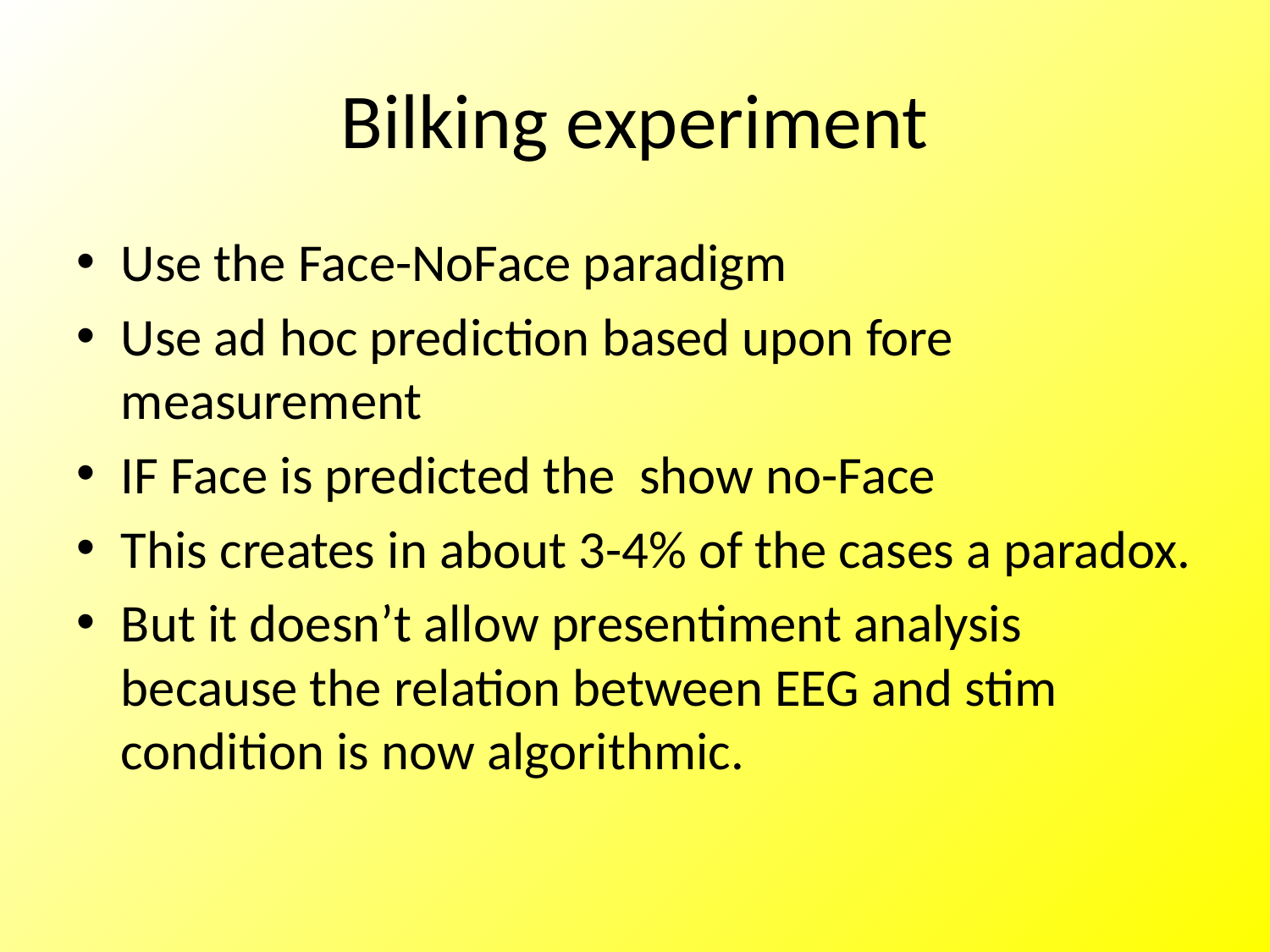

# Bilking experiment
Use the Face-NoFace paradigm
Use ad hoc prediction based upon fore measurement
IF Face is predicted the  show no-Face
This creates in about 3-4% of the cases a paradox.
But it doesn’t allow presentiment analysis because the relation between EEG and stim condition is now algorithmic.